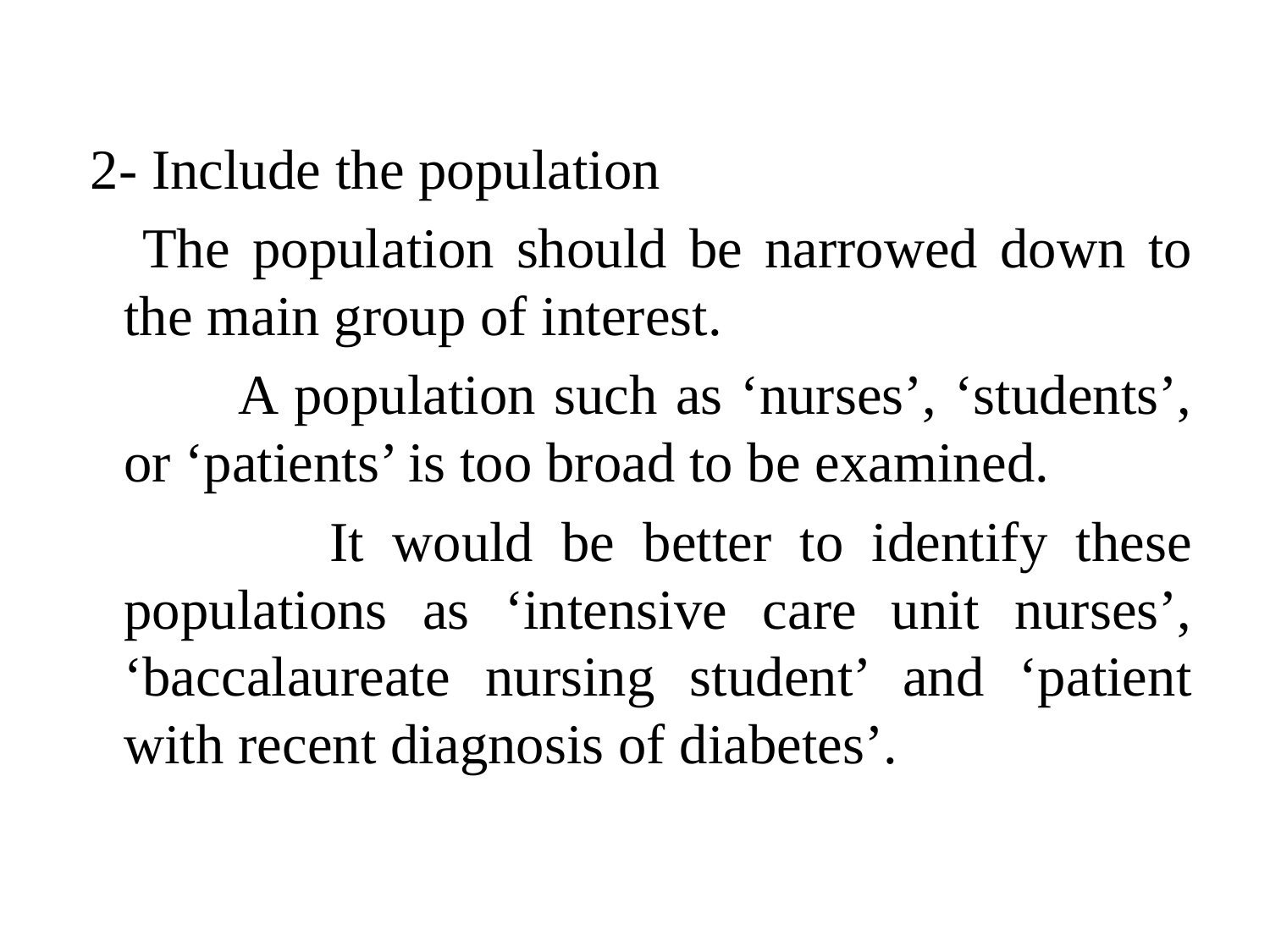

2- Include the population
   The population should be narrowed down to the main group of interest.
         A population such as ‘nurses’, ‘students’, or ‘patients’ is too broad to be examined.
         It would be better to identify these populations as ‘intensive care unit nurses’, ‘baccalaureate nursing student’ and ‘patient with recent diagnosis of diabetes’.